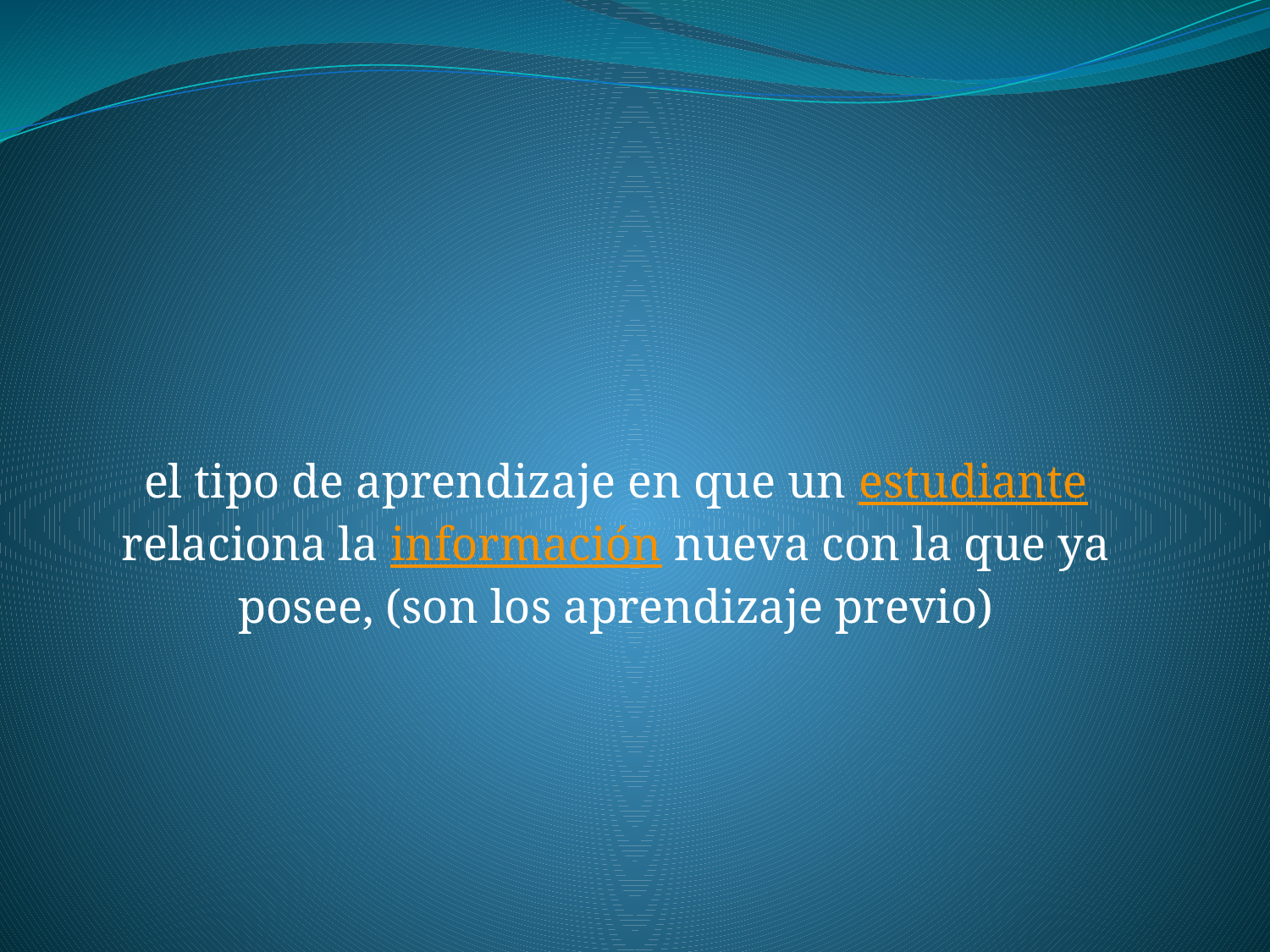

#
el tipo de aprendizaje en que un estudiante relaciona la información nueva con la que ya posee, (son los aprendizaje previo)